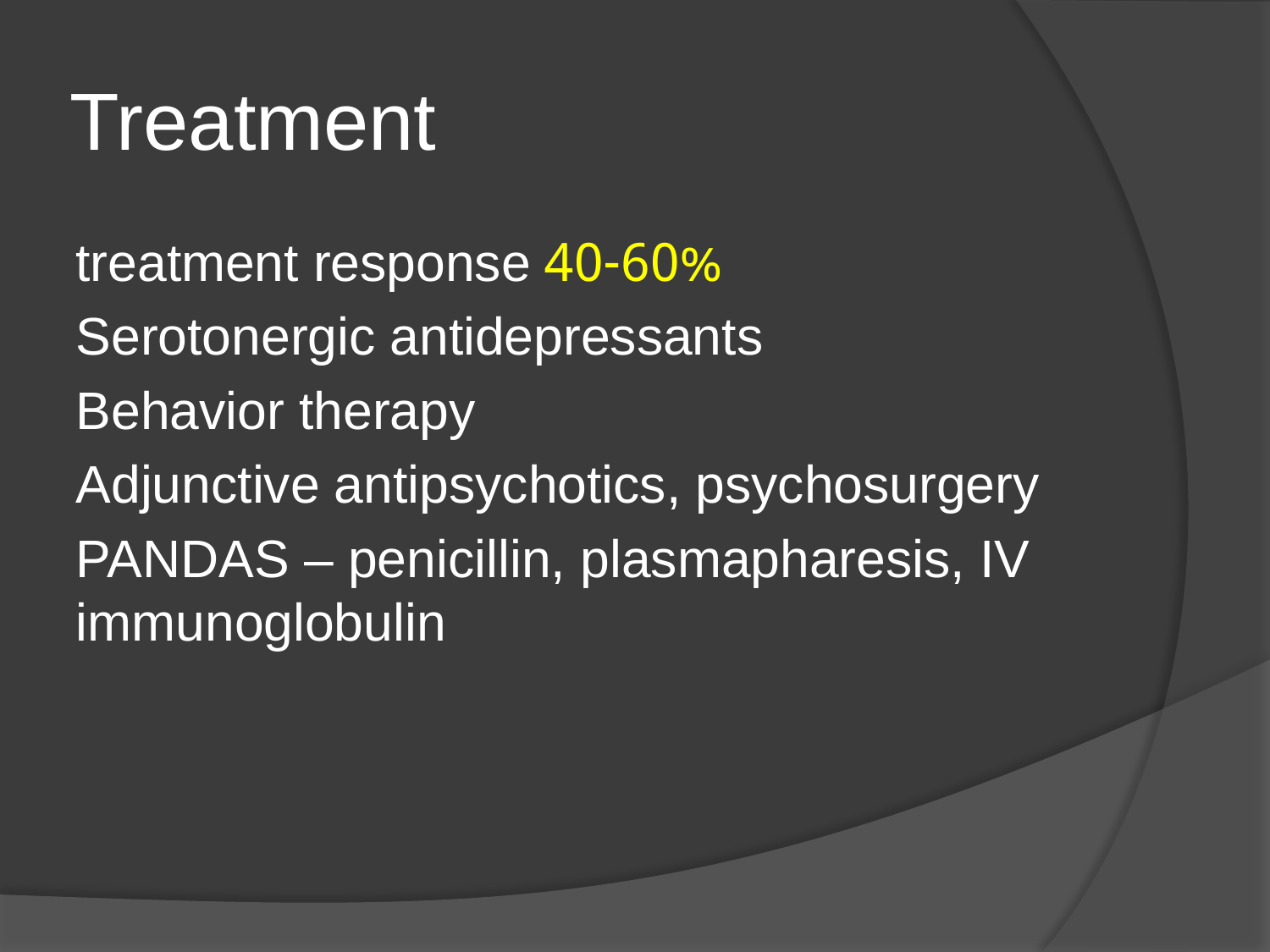

# Treatment
40-60% treatment response
Serotonergic antidepressants
Behavior therapy
Adjunctive antipsychotics, psychosurgery
PANDAS – penicillin, plasmapharesis, IV immunoglobulin